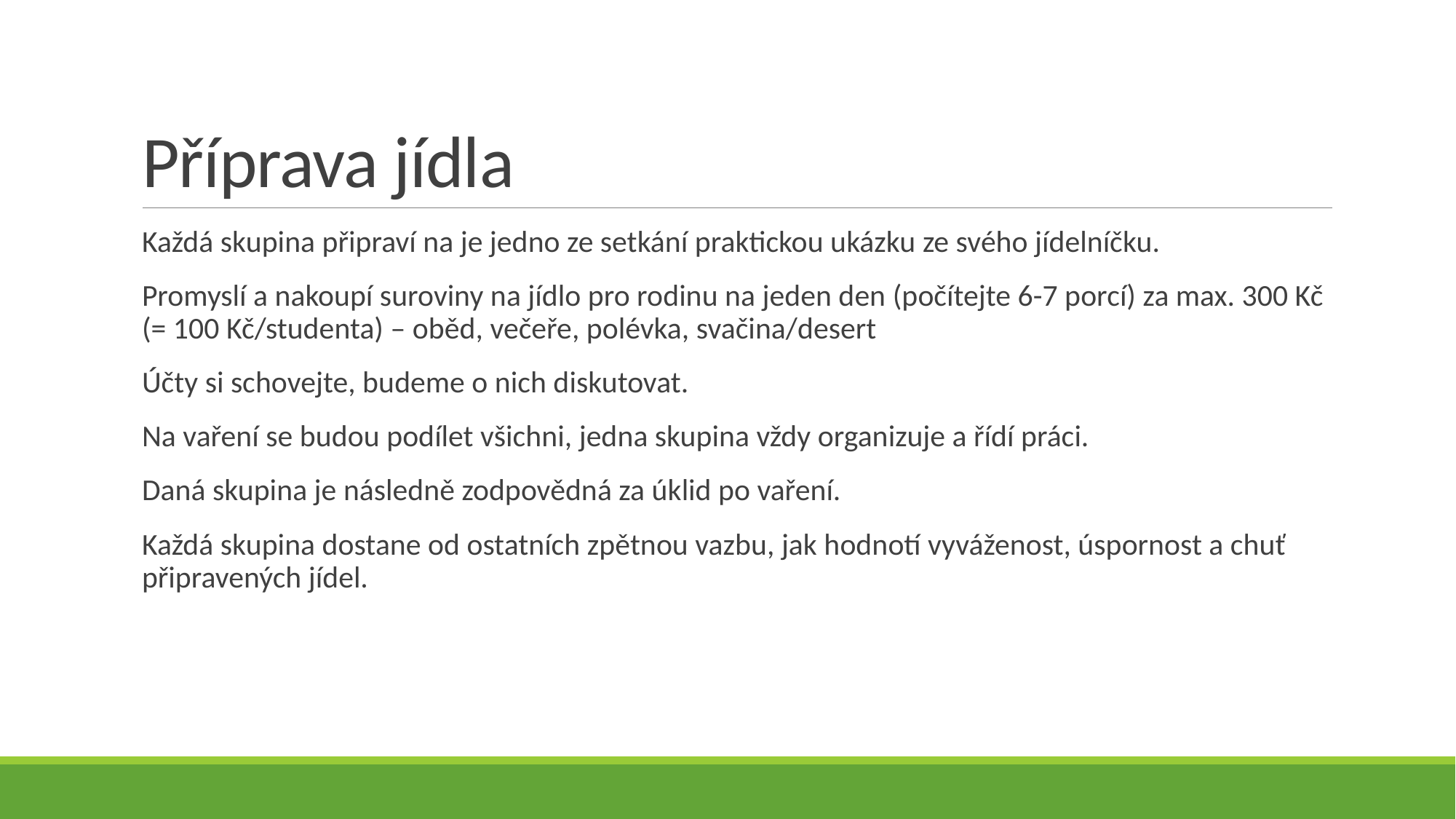

# Příprava jídla
Každá skupina připraví na je jedno ze setkání praktickou ukázku ze svého jídelníčku.
Promyslí a nakoupí suroviny na jídlo pro rodinu na jeden den (počítejte 6-7 porcí) za max. 300 Kč (= 100 Kč/studenta) – oběd, večeře, polévka, svačina/desert
Účty si schovejte, budeme o nich diskutovat.
Na vaření se budou podílet všichni, jedna skupina vždy organizuje a řídí práci.
Daná skupina je následně zodpovědná za úklid po vaření.
Každá skupina dostane od ostatních zpětnou vazbu, jak hodnotí vyváženost, úspornost a chuť připravených jídel.